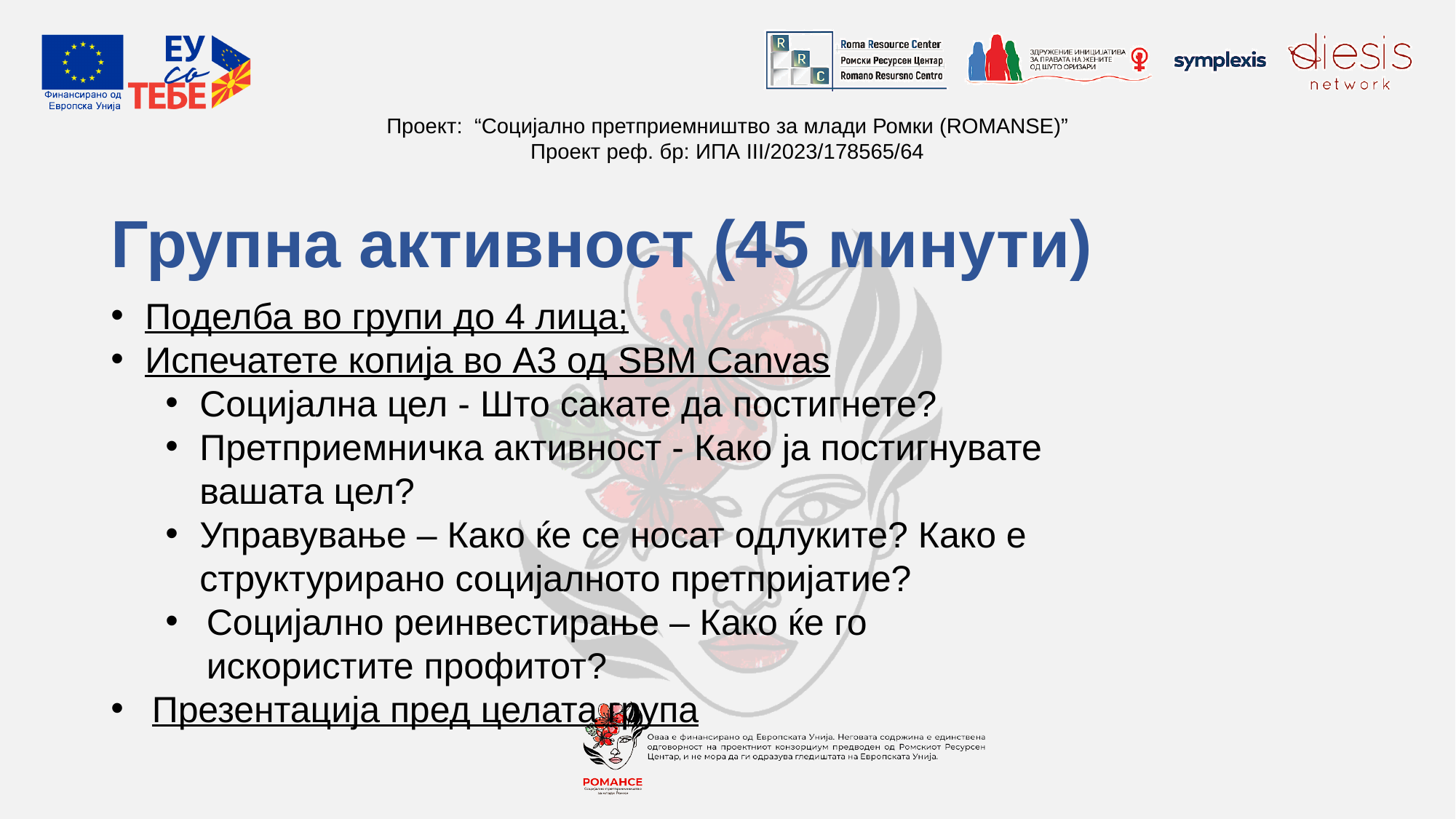

Групна активност (45 минути)
Поделба во групи до 4 лица;
Испечатете копија во А3 од SBM Canvas
Социјална цел - Што сакате да постигнете?
Претприемничка активност - Како ја постигнувате вашата цел?
Управување – Како ќе се носат одлуките? Како е структурирано социјалното претпријатие?
Социјално реинвестирање – Како ќе го искористите профитот?
Презентација пред целата група